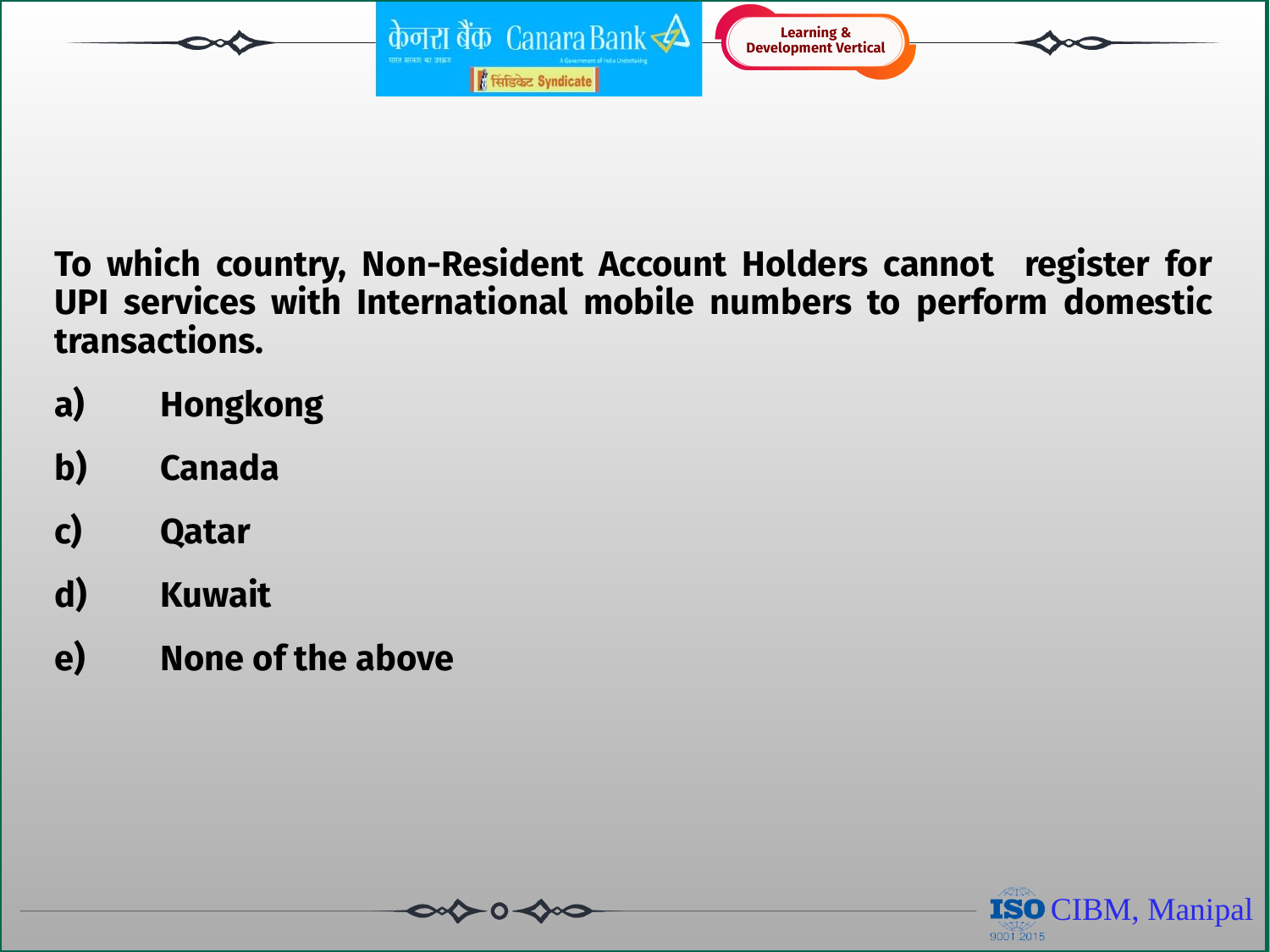

To which country, Non-Resident Account Holders cannot  register for UPI services with International mobile numbers to perform domestic transactions.
     Hongkong
     Canada
     Qatar
     Kuwait
     None of the above